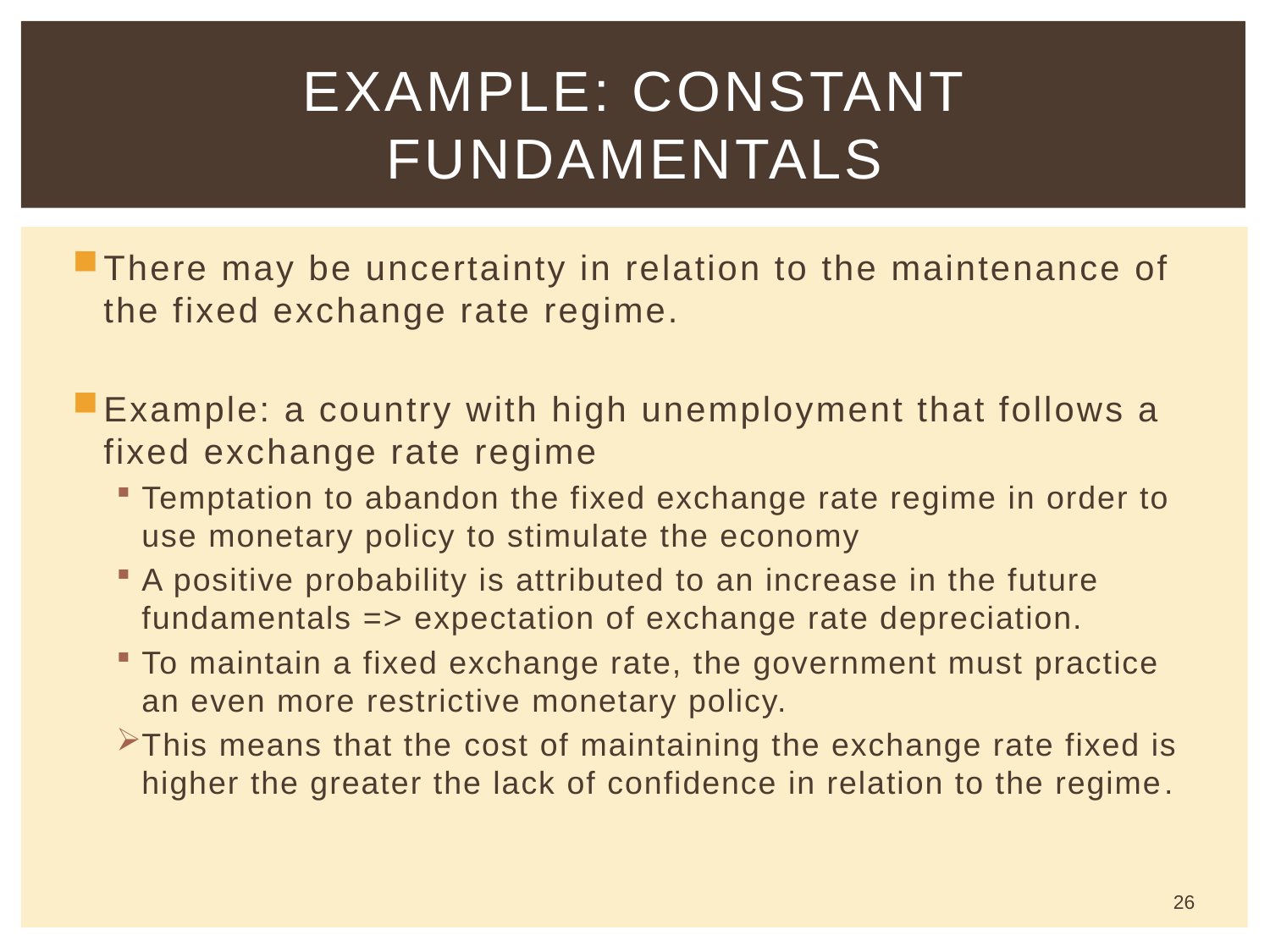

# Example: Constant Fundamentals
There may be uncertainty in relation to the maintenance of the fixed exchange rate regime.

Example: a country with high unemployment that follows a fixed exchange rate regime
Temptation to abandon the fixed exchange rate regime in order to use monetary policy to stimulate the economy
A positive probability is attributed to an increase in the future fundamentals => expectation of exchange rate depreciation.
To maintain a fixed exchange rate, the government must practice an even more restrictive monetary policy.
This means that the cost of maintaining the exchange rate fixed is higher the greater the lack of confidence in relation to the regime.

26